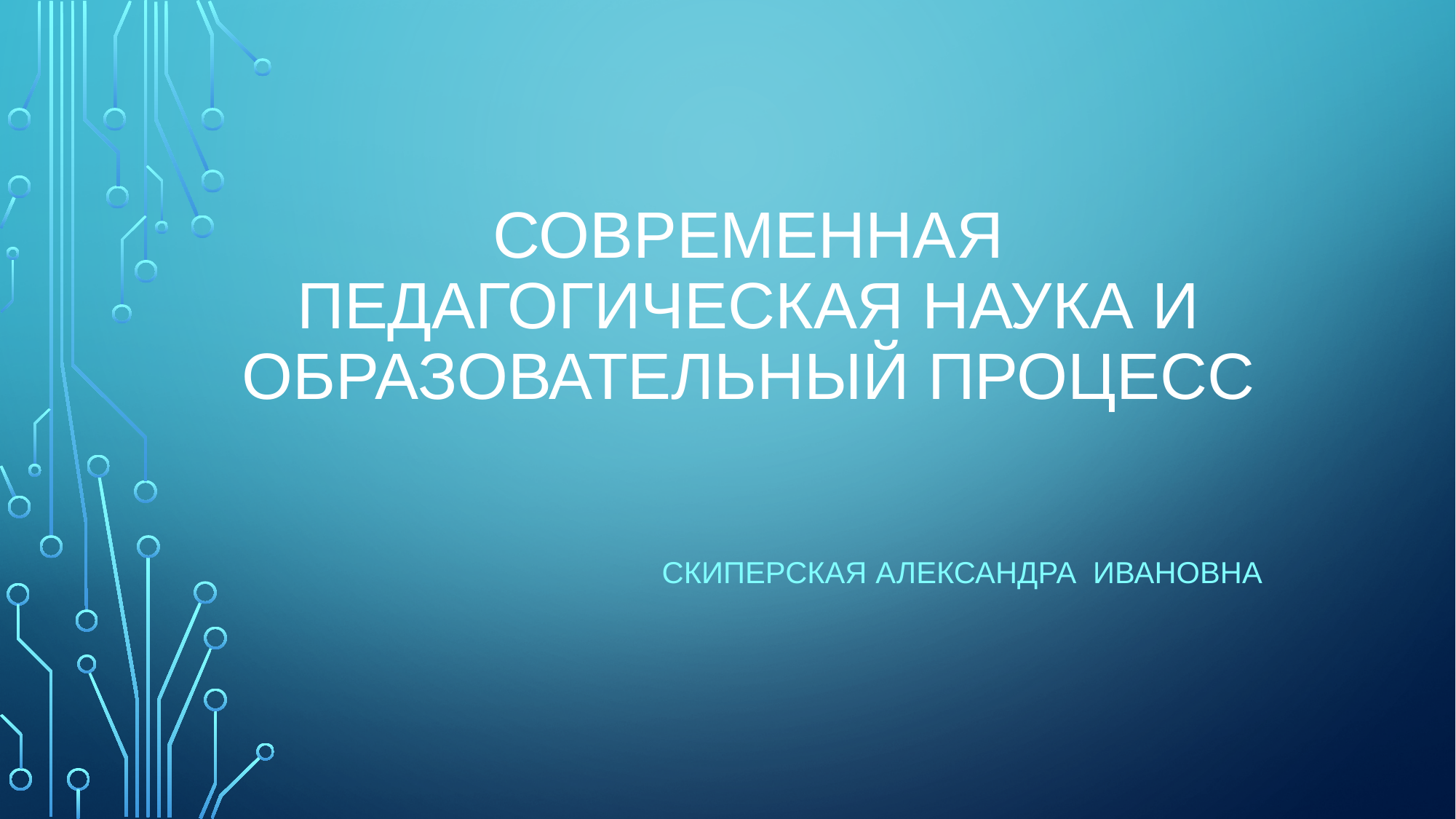

# Современная педагогическая наука и образовательный процесс

Скиперская Александра  Ивановна